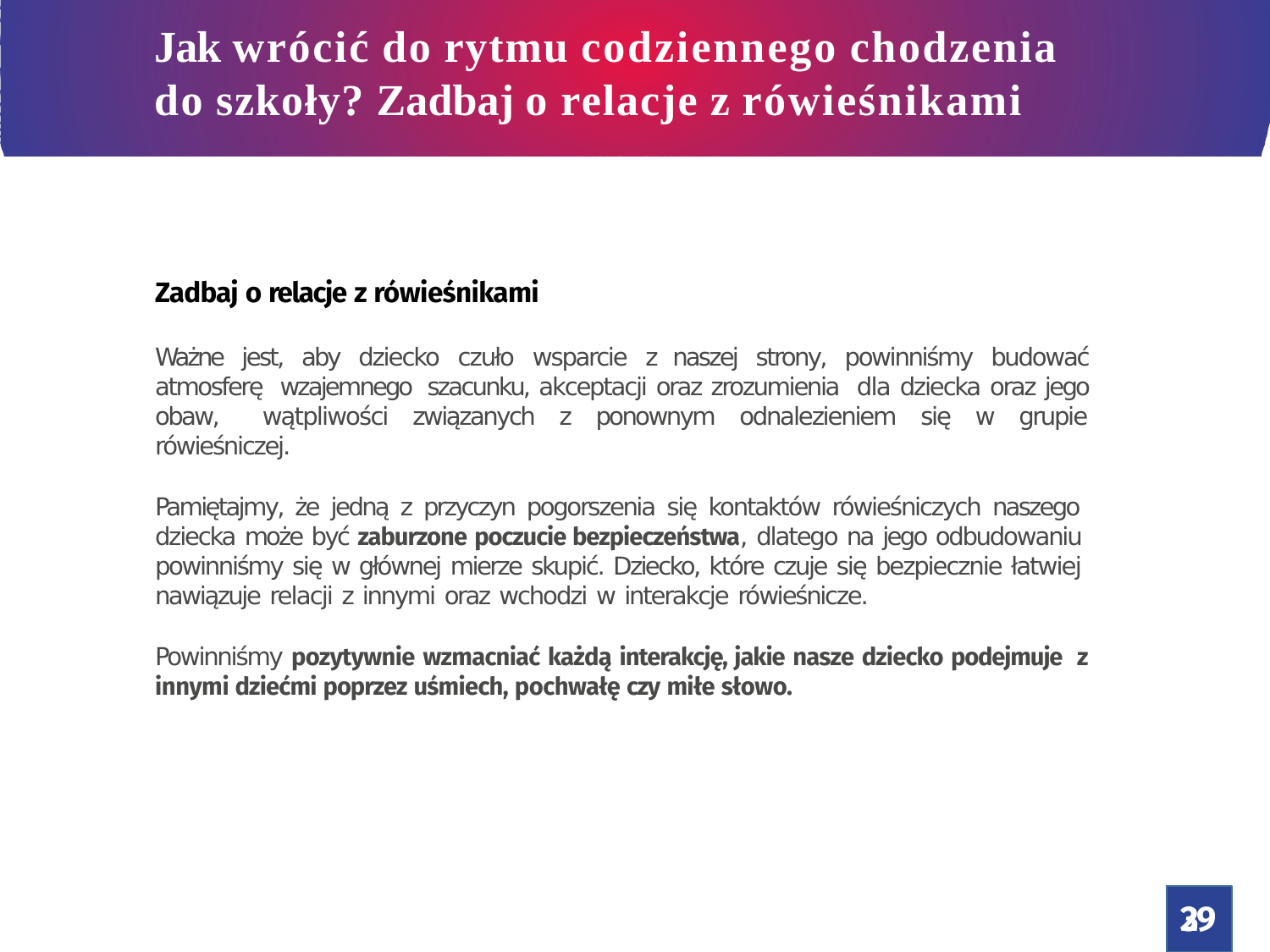

# Jak wrócić do rytmu codziennego chodzenia
do szkoły? Zadbaj o relacje z rówieśnikami
Zadbaj o relacje z rówieśnikami

Ważne jest, aby dziecko czuło wsparcie z naszej strony, powinniśmy budować atmosferę  wzajemnego szacunku, akceptacji oraz zrozumienia  dla dziecka oraz jego obaw,  wątpliwości związanych z ponownym odnalezieniem się w grupie rówieśniczej.

Pamiętajmy, że jedną z przyczyn pogorszenia się kontaktów rówieśniczych naszego  dziecka może być zaburzone poczucie bezpieczeństwa, dlatego na jego odbudowaniu  powinniśmy się w głównej mierze skupić. Dziecko, które czuje się bezpiecznie łatwiej  nawiązuje relacji z innymi oraz wchodzi w interakcje rówieśnicze.

Powinniśmy pozytywnie wzmacniać każdą interakcję, jakie nasze dziecko podejmuje  z innymi dziećmi poprzez uśmiech, pochwałę czy miłe słowo.

39
2